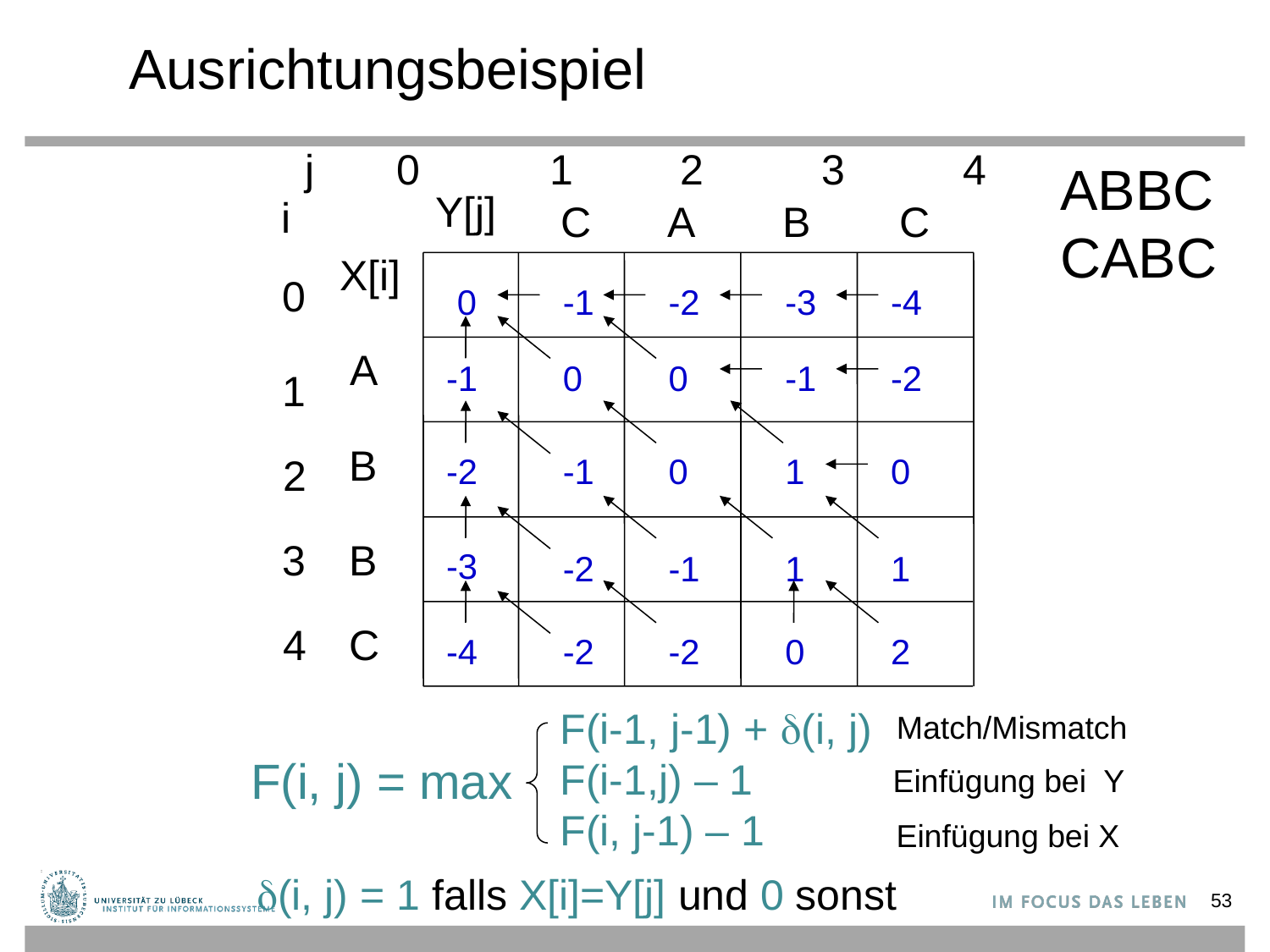

# Ausrichtungsbeispiel
j       0           1         2          3          4
ABBC
CABC
Y[j]
i
C
A
B
C
X[i]

0
0
-1
-2
-3
-4

A

-1
0
0
-1
-2
1

B
2
-2
-1
0
1
0

3
B
-3
-2
-1
1
1

4
C
-4
-2
-2
0
2

F(i-1, j-1) + δ(i, j)
F(i-1,j) – 1
F(i, j-1) – 1
Match/Mismatch

F(i, j) = max
Einfügung bei  Y
Einfügung bei X
δ(i, j) = 1 falls X[i]=Y[j] und 0 sonst
53